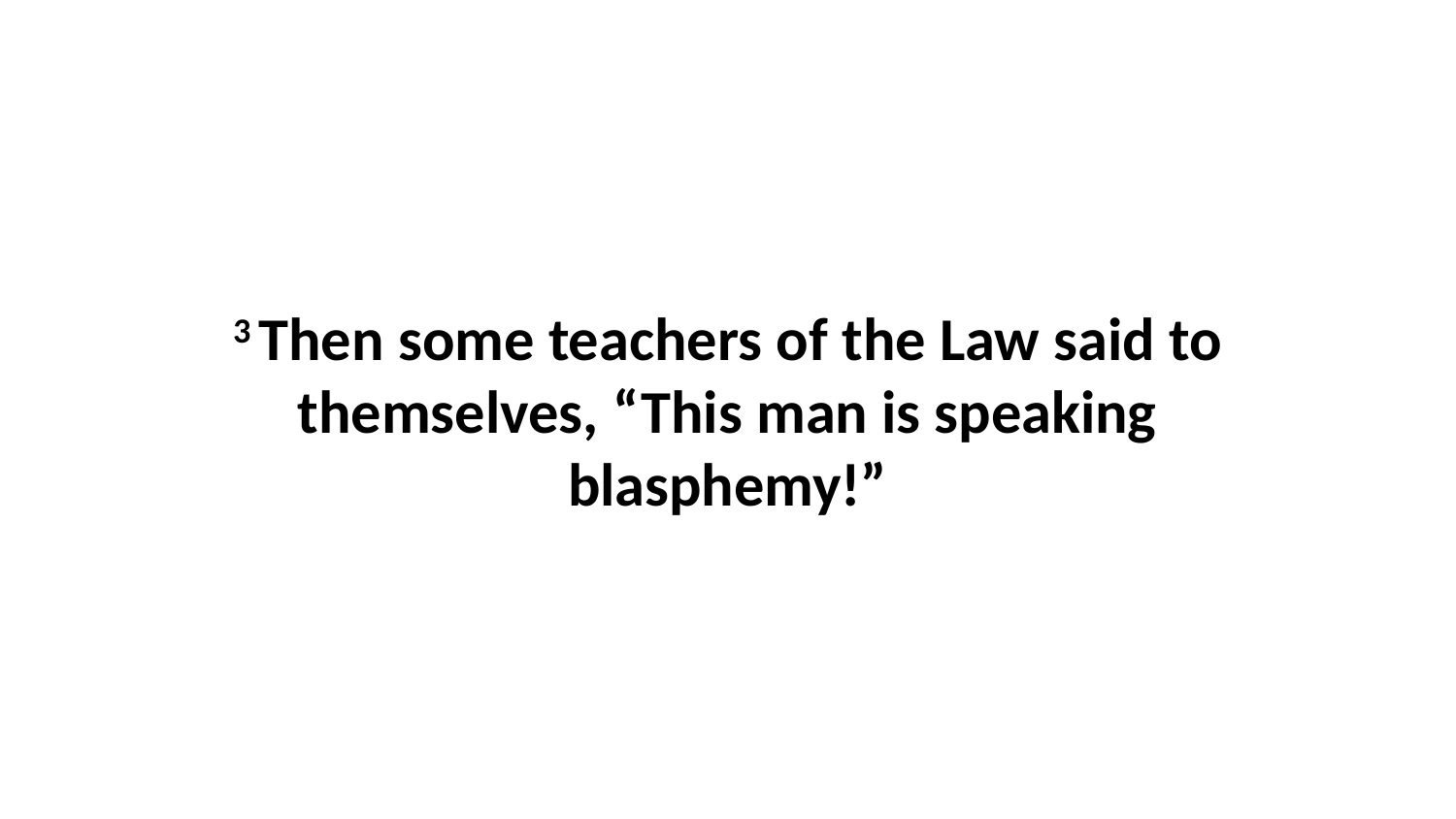

3 Then some teachers of the Law said to themselves, “This man is speaking blasphemy!”